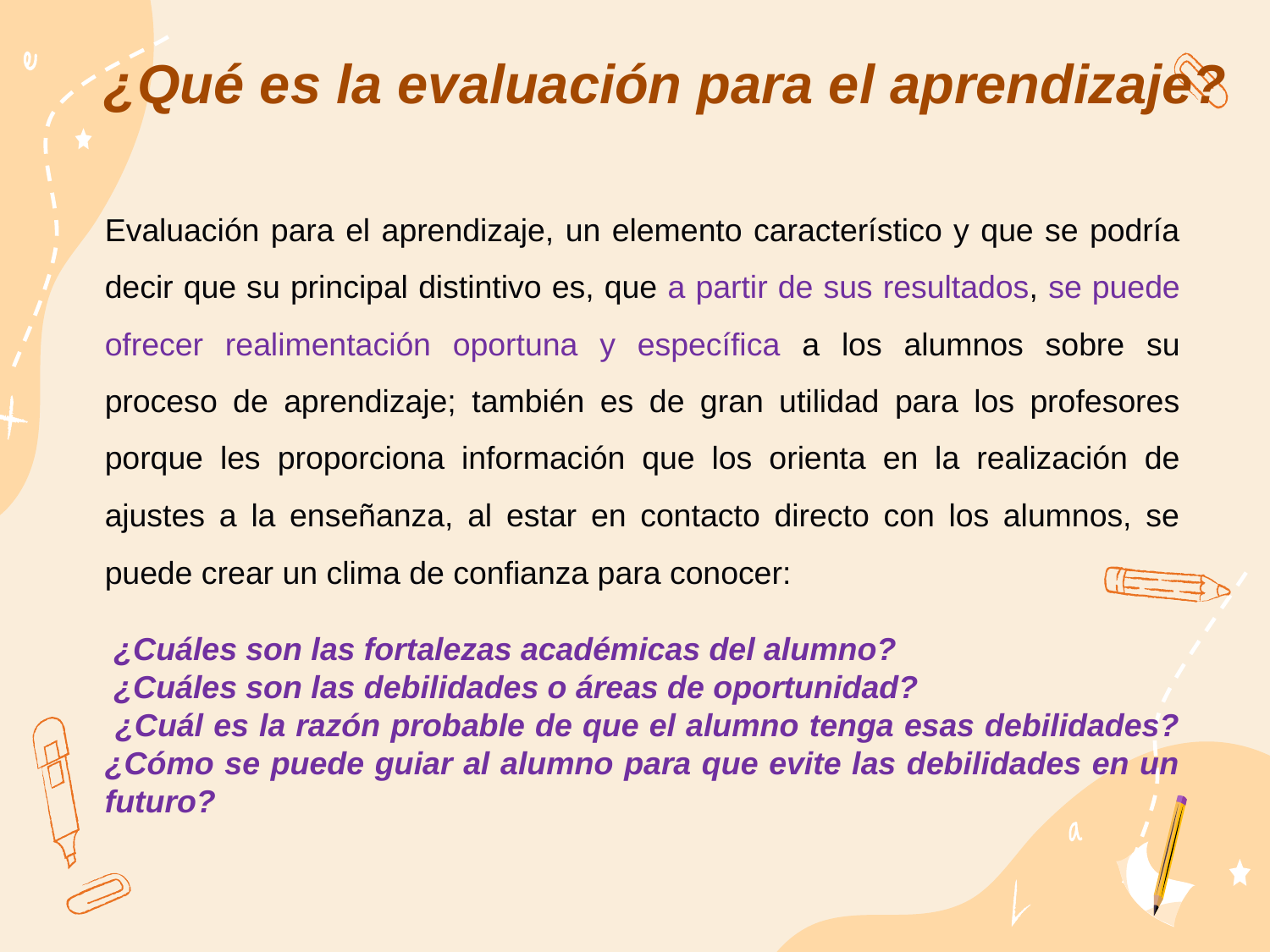

# ¿Qué es la evaluación para el aprendizaje?

Evaluación para el aprendizaje, un elemento característico y que se podría decir que su principal distintivo es, que a partir de sus resultados, se puede ofrecer realimentación oportuna y específica a los alumnos sobre su proceso de aprendizaje; también es de gran utilidad para los profesores porque les proporciona información que los orienta en la realización de ajustes a la enseñanza, al estar en contacto directo con los alumnos, se puede crear un clima de confianza para conocer:

 ¿Cuáles son las fortalezas académicas del alumno?
 ¿Cuáles son las debilidades o áreas de oportunidad?
 ¿Cuál es la razón probable de que el alumno tenga esas debilidades? ¿Cómo se puede guiar al alumno para que evite las debilidades en un futuro?